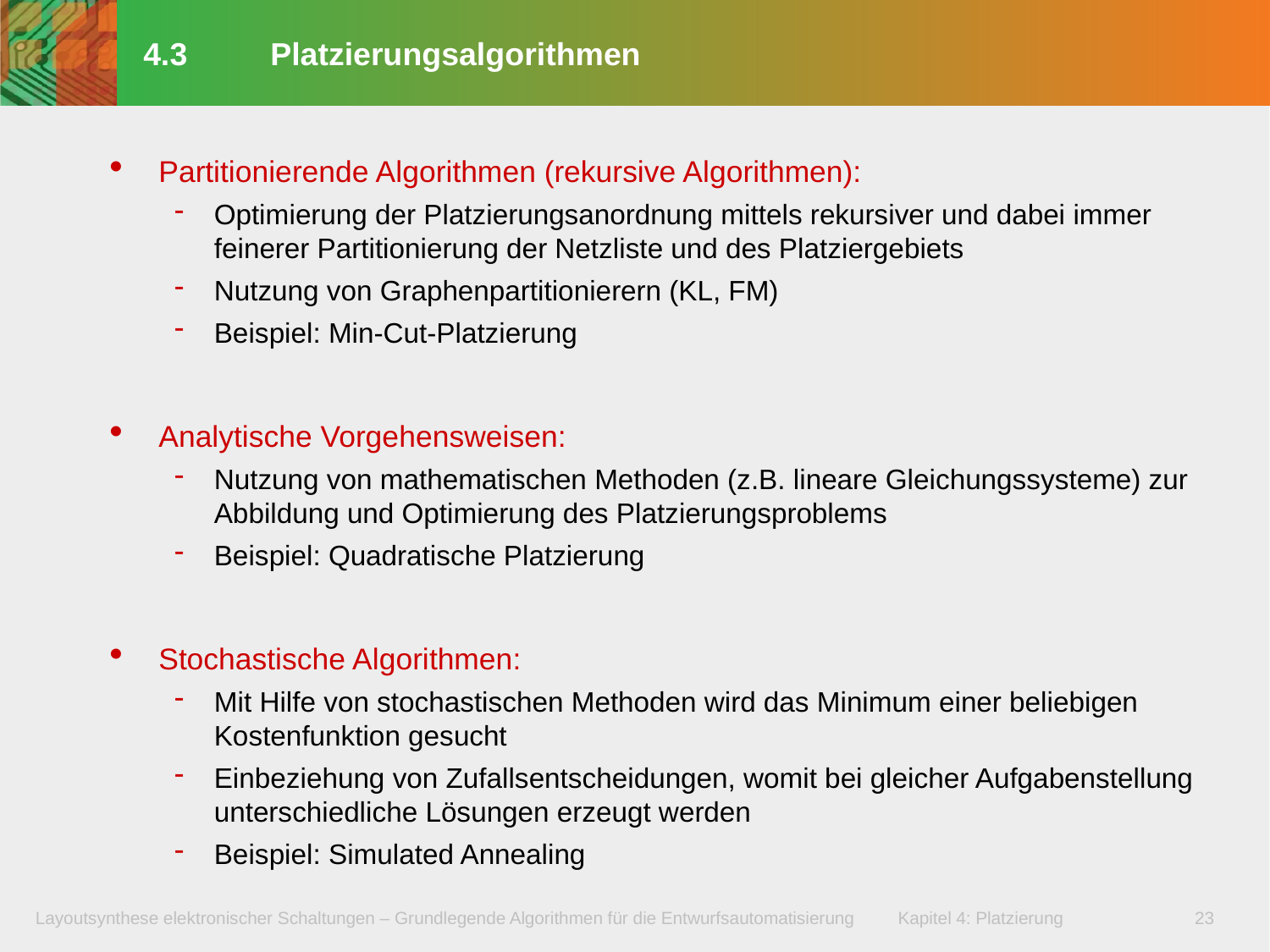

# 4.3 	Platzierungsalgorithmen
Partitionierende Algorithmen (rekursive Algorithmen):
Optimierung der Platzierungsanordnung mittels rekursiver und dabei immer feinerer Partitionierung der Netzliste und des Platziergebiets
Nutzung von Graphenpartitionierern (KL, FM)
Beispiel: Min-Cut-Platzierung

Analytische Vorgehensweisen:
Nutzung von mathematischen Methoden (z.B. lineare Gleichungssysteme) zur Abbildung und Optimierung des Platzierungsproblems
Beispiel: Quadratische Platzierung

Stochastische Algorithmen:
Mit Hilfe von stochastischen Methoden wird das Minimum einer beliebigen Kostenfunktion gesucht
Einbeziehung von Zufallsentscheidungen, womit bei gleicher Aufgabenstellung unterschiedliche Lösungen erzeugt werden
Beispiel: Simulated Annealing